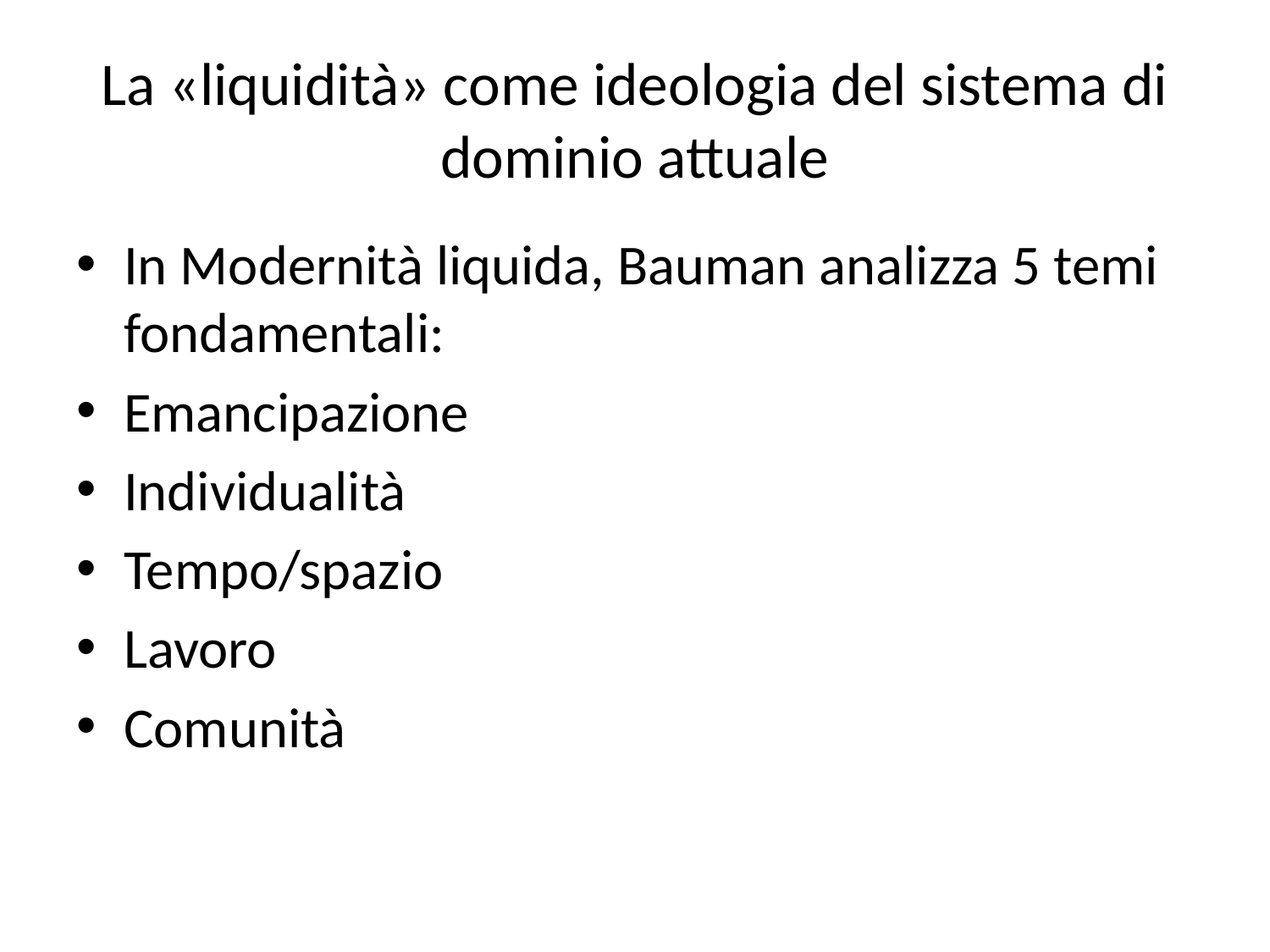

# La «liquidità» come ideologia del sistema di dominio attuale
In Modernità liquida, Bauman analizza 5 temi fondamentali:
Emancipazione
Individualità
Tempo/spazio
Lavoro
Comunità